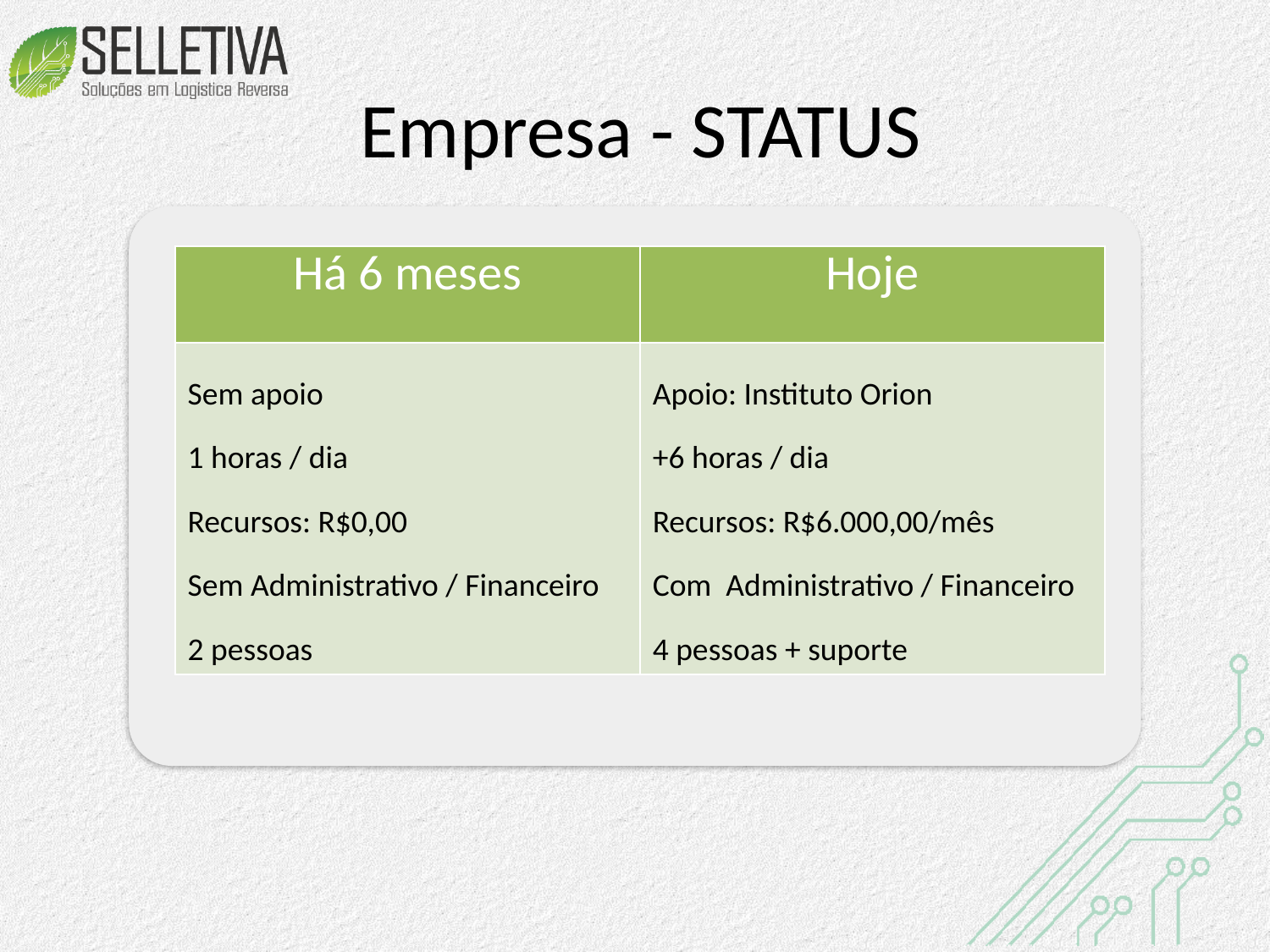

# Empresa - STATUS

| Há 6 meses | Hoje |
| --- | --- |
| Sem apoio 1 horas / dia Recursos: R$0,00 Sem Administrativo / Financeiro 2 pessoas | Apoio: Instituto Orion +6 horas / dia Recursos: R$6.000,00/mês Com Administrativo / Financeiro 4 pessoas + suporte |